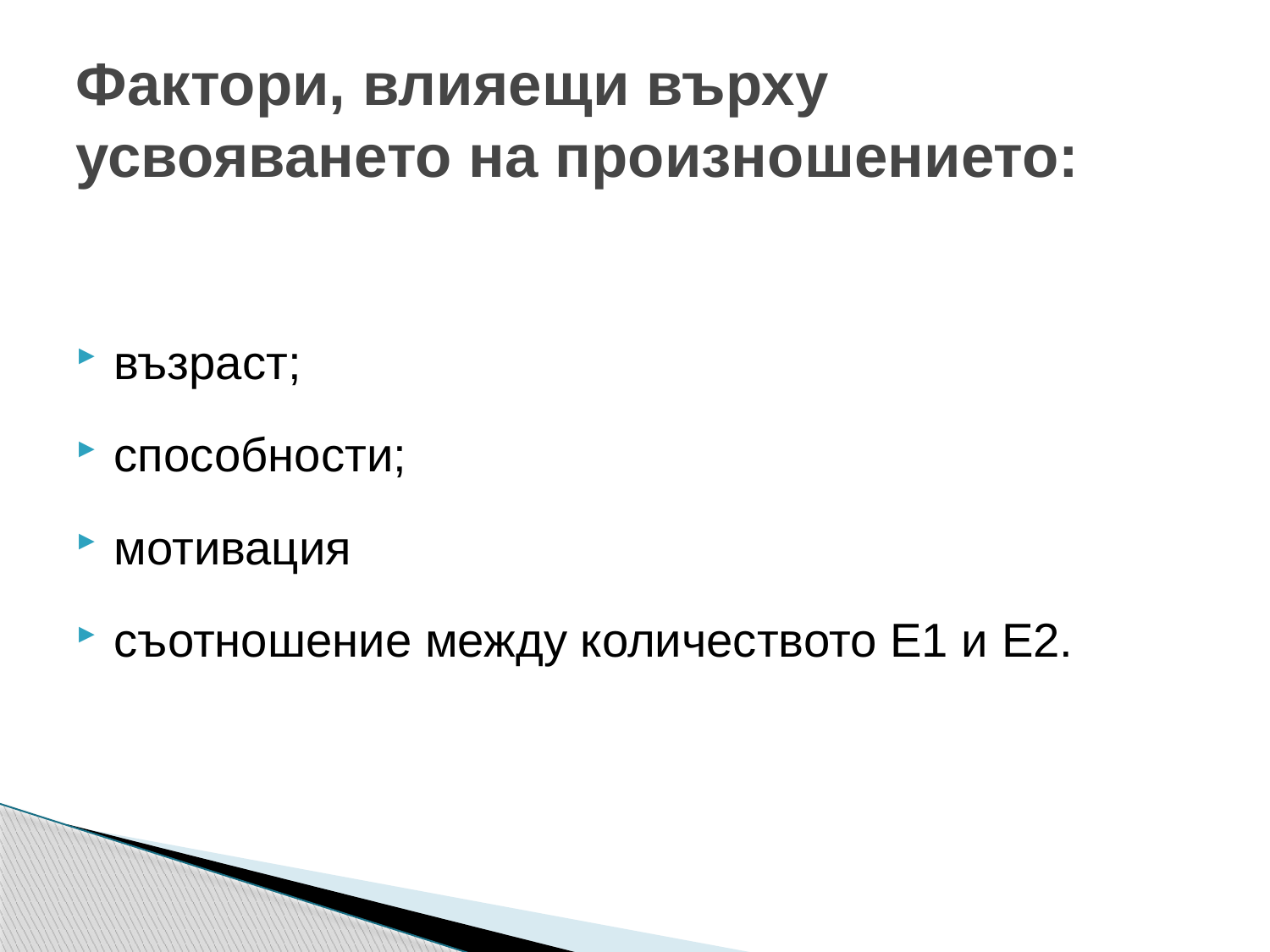

# Фактори, влияещи върху  усвояването на произношението:

възраст;
способности;
мотивация
съотношение между количеството Е1 и Е2.